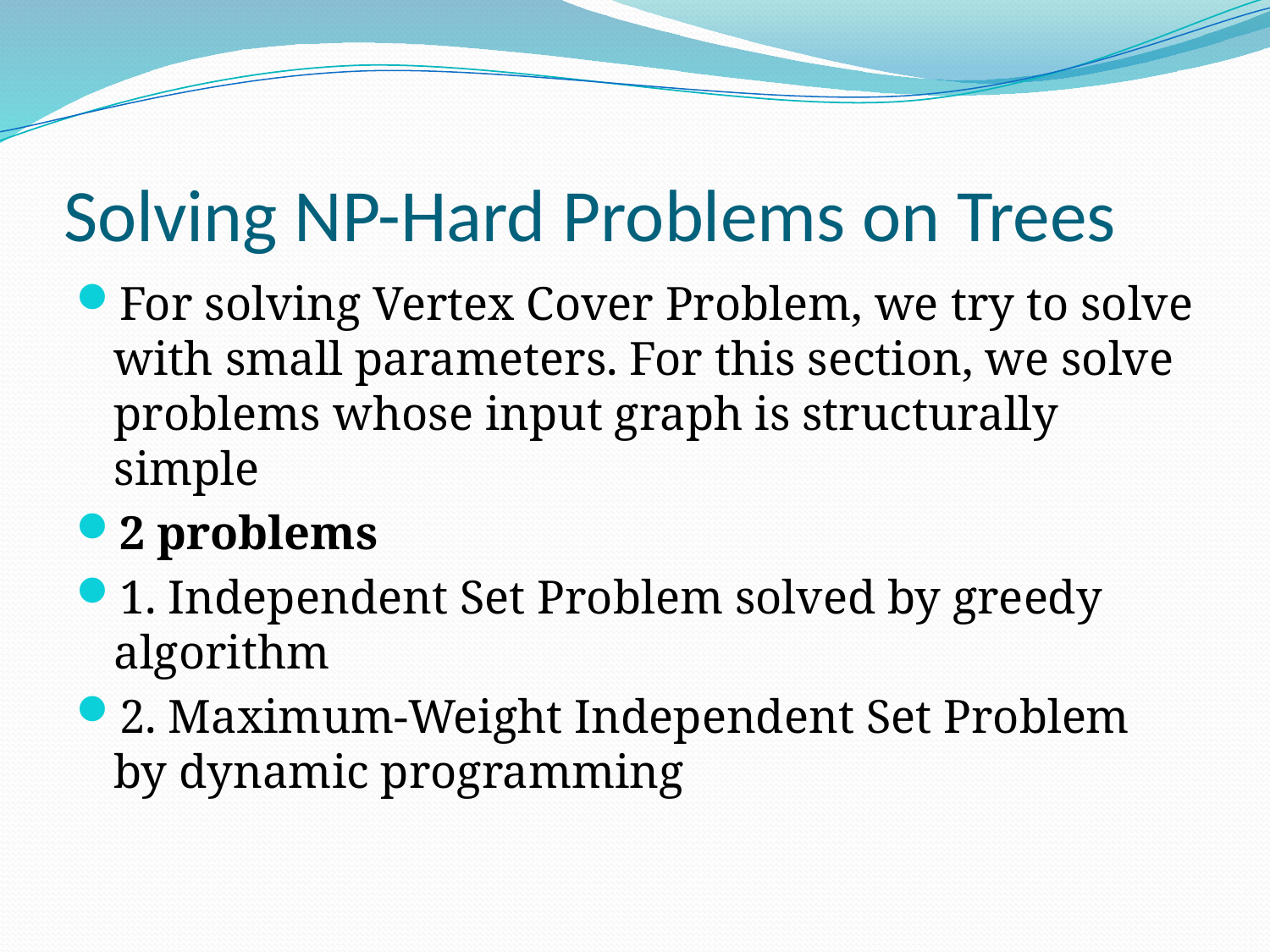

# Solving NP-Hard Problems on Trees
For solving Vertex Cover Problem, we try to solve with small parameters. For this section, we solve problems whose input graph is structurally simple
2 problems
1. Independent Set Problem solved by greedy algorithm
2. Maximum-Weight Independent Set Problem by dynamic programming